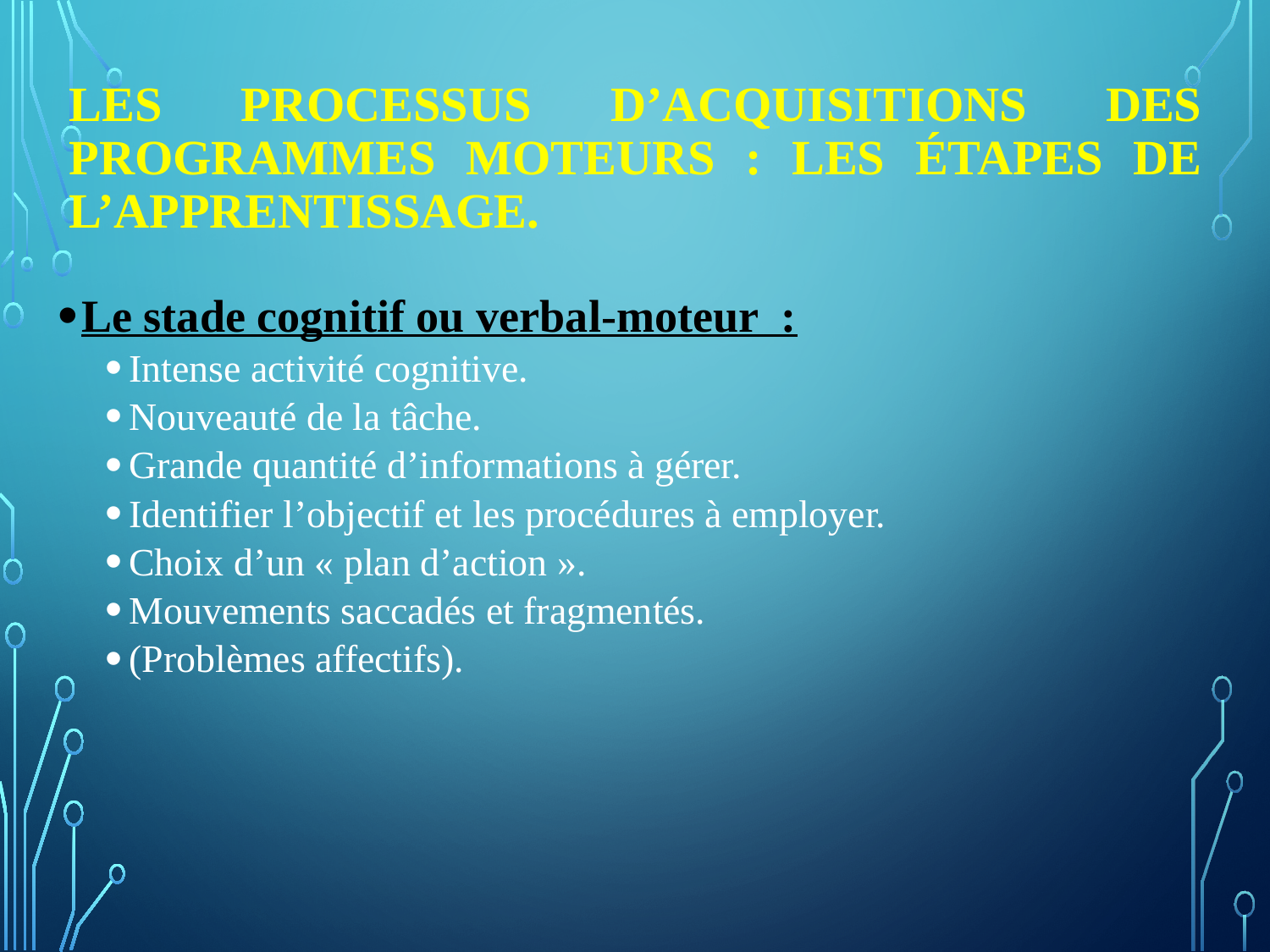

# Les processus d’acquisitions des programmes moteurs : les étapes de l’apprentissage.
Le stade cognitif ou verbal-moteur  :
Intense activité cognitive.
Nouveauté de la tâche.
Grande quantité d’informations à gérer.
Identifier l’objectif et les procédures à employer.
Choix d’un « plan d’action ».
Mouvements saccadés et fragmentés.
(Problèmes affectifs).